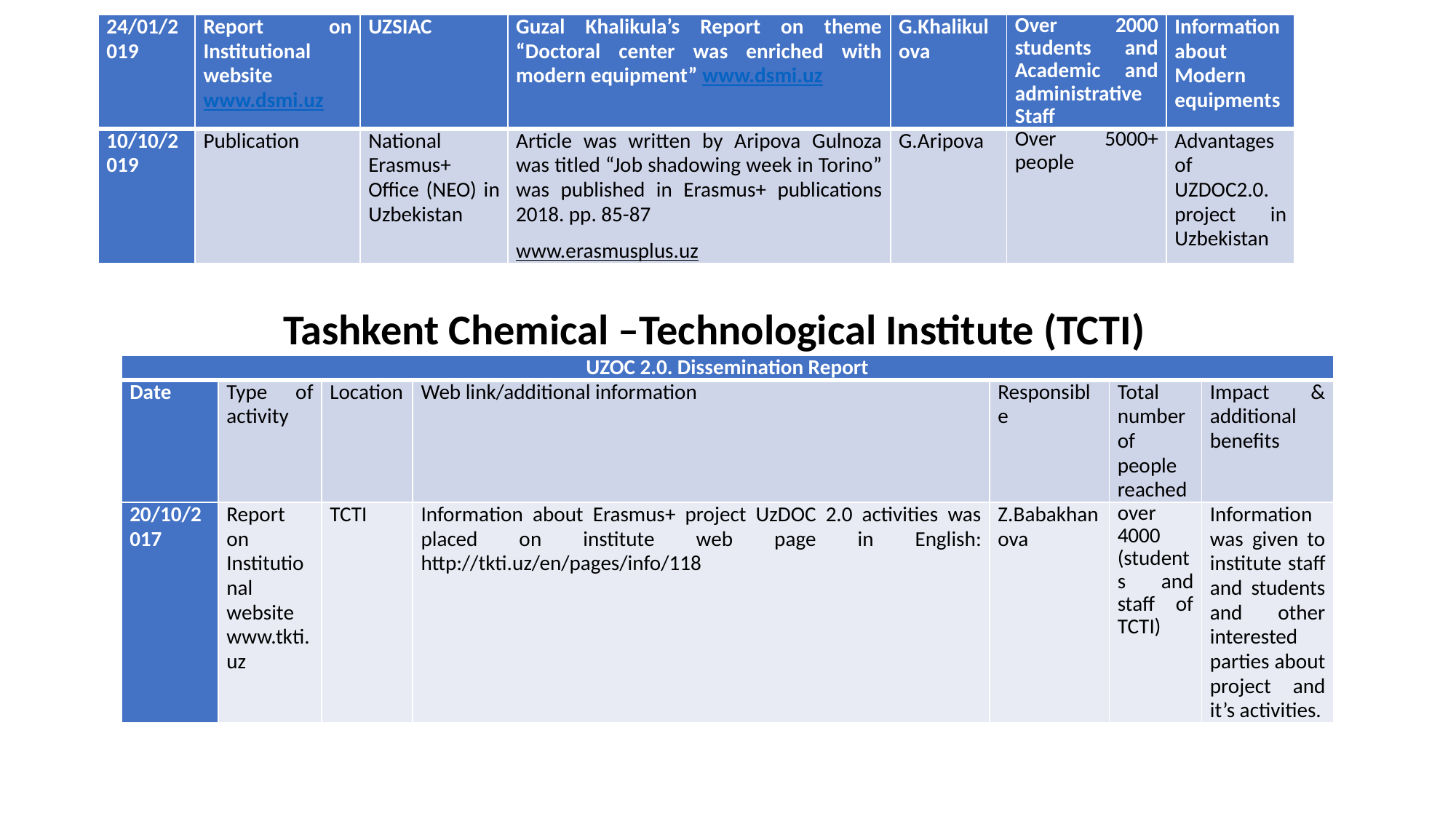

| 24/01/2019 | Report on Institutional website www.dsmi.uz | UZSIAC | Guzal Khalikula’s Report on theme “Doctoral center was enriched with modern equipment” www.dsmi.uz | G.Khalikulova | Over 2000 students and Academic and administrative Staff | Information about Modern equipments |
| --- | --- | --- | --- | --- | --- | --- |
| 10/10/2019 | Publication | National Erasmus+ Office (NEO) in Uzbekistan | Article was written by Aripova Gulnoza was titled “Job shadowing week in Torino” was published in Erasmus+ publications 2018. pp. 85-87 www.erasmusplus.uz | G.Aripova | Over 5000+ people | Advantages of UZDOC2.0. project in Uzbekistan |
Tashkent Chemical –Technological Institute (TCTI)
| UZOC 2.0. Dissemination Report |  |  |  |  |  |  |
| --- | --- | --- | --- | --- | --- | --- |
| Date | Type of activity | Location | Web link/additional information | Responsible | Total number of people reached | Impact & additional benefits |
| 20/10/2017 | Report on Institutional website www.tkti.uz | TCTI | Information about Erasmus+ project UzDOC 2.0 activities was placed on institute web page in English: http://tkti.uz/en/pages/info/118 | Z.Babakhanova | over 4000 (students and staff of TCTI) | Information was given to institute staff and students and other interested parties about project and it’s activities. |